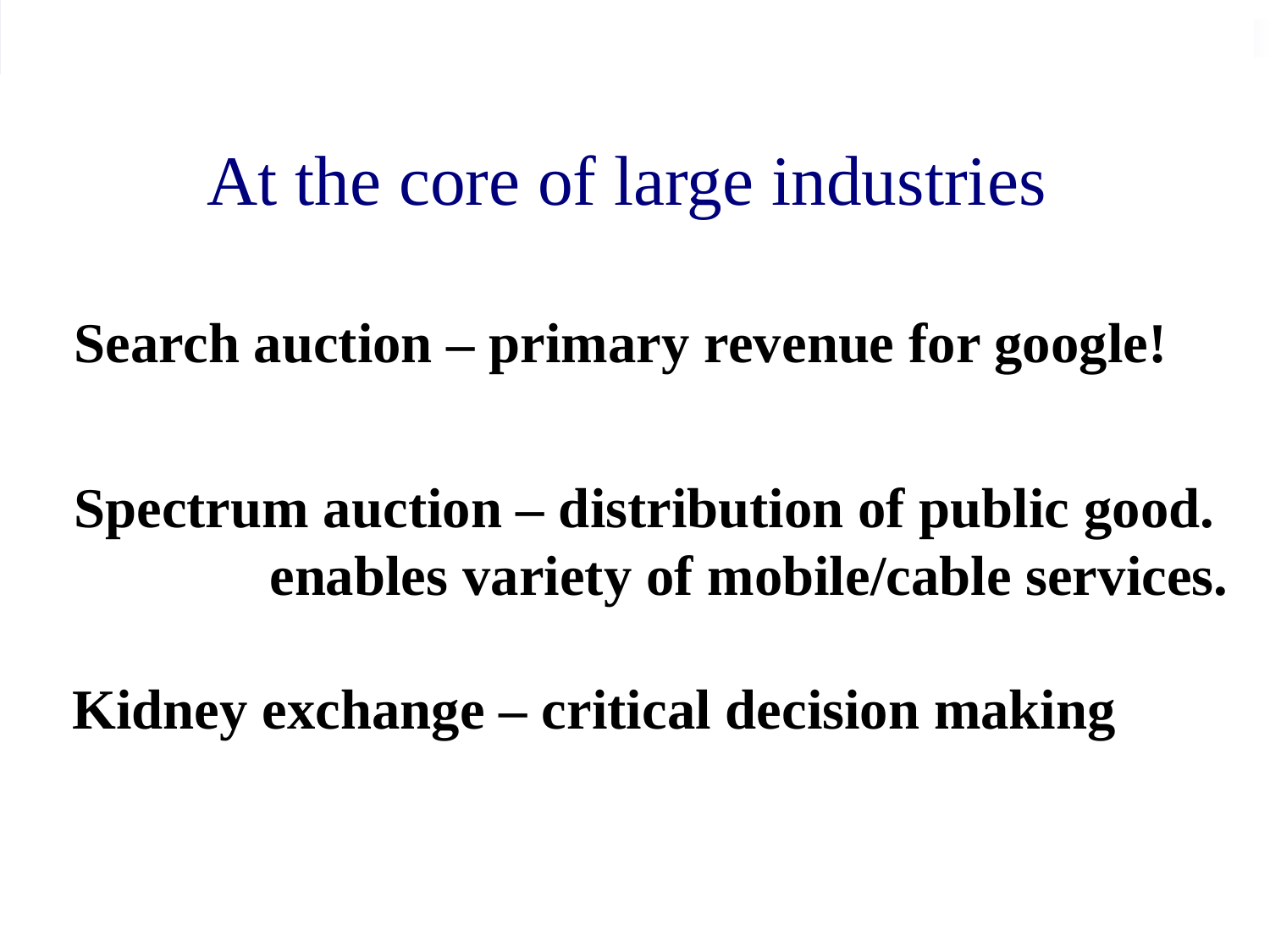

# At the core of large industries
Search auction – primary revenue for google!
Spectrum auction – distribution of public good.
enables variety of mobile/cable services.
Kidney exchange – critical decision making